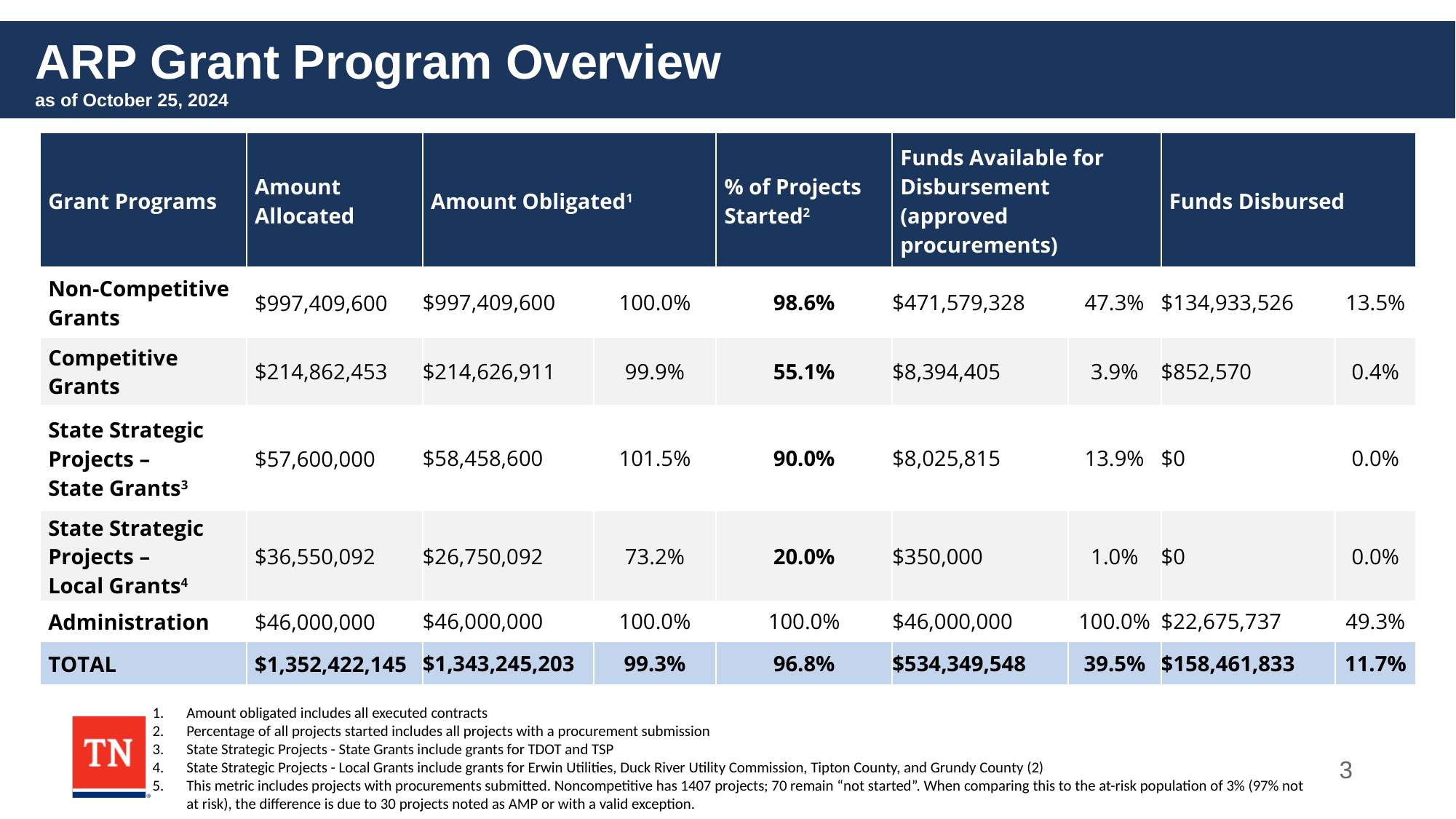

# ARP Grant Program Overview as of October 25, 2024
| Grant Programs | Amount Allocated | Amount Obligated1 |  | % of Projects Started2 | Funds Available for Disbursement (approved procurements) |  | Funds Disbursed |  |
| --- | --- | --- | --- | --- | --- | --- | --- | --- |
| Non-Competitive Grants | $997,409,600 | $997,409,600 | 100.0% | 98.6% | $471,579,328 | 47.3% | $134,933,526 | 13.5% |
| Competitive Grants | $214,862,453 | $214,626,911 | 99.9% | 55.1% | $8,394,405 | 3.9% | $852,570 | 0.4% |
| State Strategic Projects –  State Grants3 | $57,600,000 | $58,458,600 | 101.5% | 90.0% | $8,025,815 | 13.9% | $0 | 0.0% |
| State Strategic Projects –  Local Grants4 | $36,550,092 | $26,750,092 | 73.2% | 20.0% | $350,000 | 1.0% | $0 | 0.0% |
| Administration | $46,000,000 | $46,000,000 | 100.0% | 100.0% | $46,000,000 | 100.0% | $22,675,737 | 49.3% |
| TOTAL | $1,352,422,145 | $1,343,245,203 | 99.3% | 96.8% | $534,349,548 | 39.5% | $158,461,833 | 11.7% |
Amount obligated includes all executed contracts
Percentage of all projects started includes all projects with a procurement submission
State Strategic Projects - State Grants include grants for TDOT and TSP
State Strategic Projects - Local Grants include grants for Erwin Utilities, Duck River Utility Commission, Tipton County, and Grundy County (2)
This metric includes projects with procurements submitted. Noncompetitive has 1407 projects; 70 remain “not started”. When comparing this to the at-risk population of 3% (97% not at risk), the difference is due to 30 projects noted as AMP or with a valid exception.